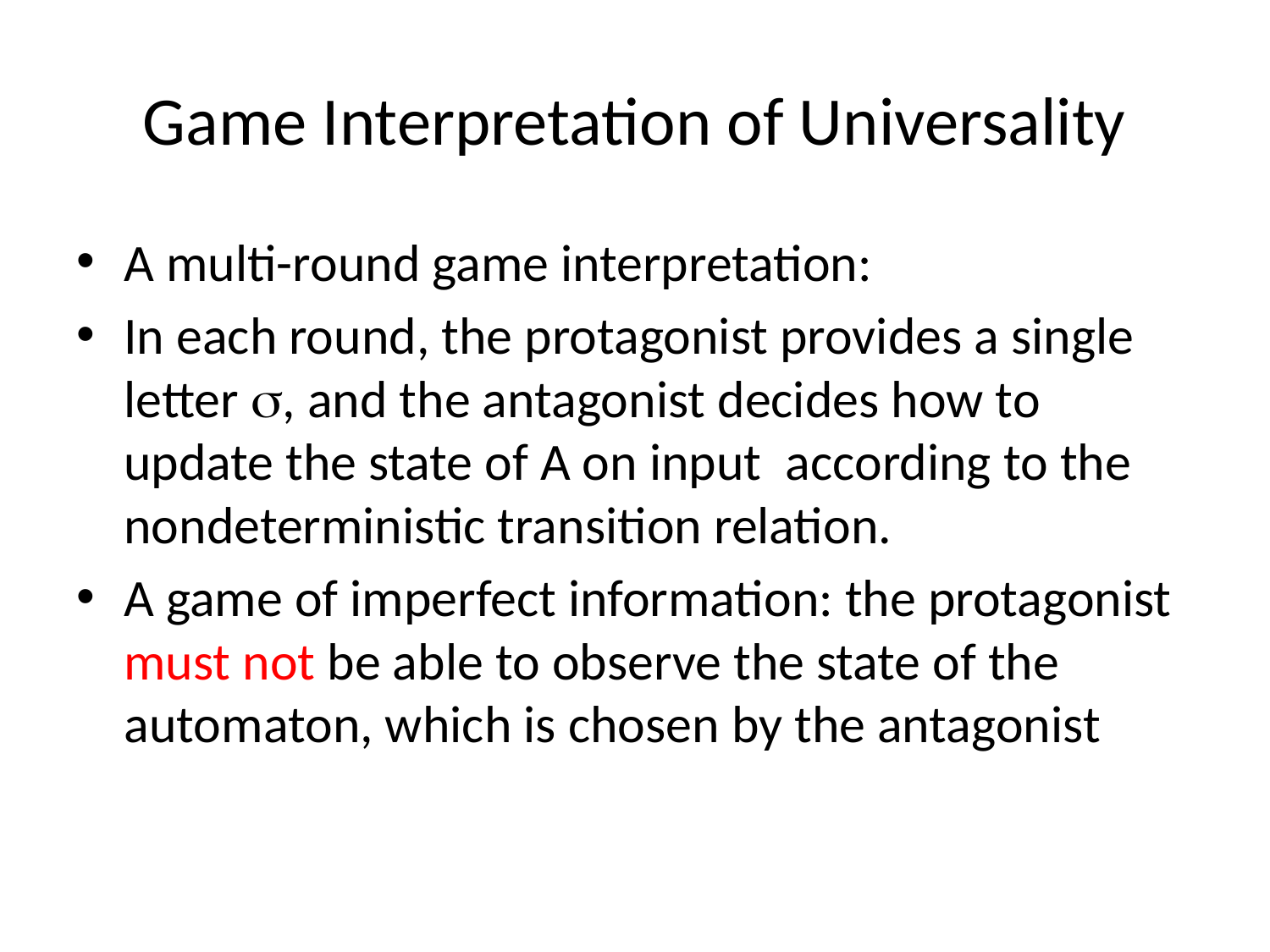

# Game Interpretation of Universality
A multi-round game interpretation:
In each round, the protagonist provides a single letter σ, and the antagonist decides how to update the state of A on input  according to the nondeterministic transition relation.
A game of imperfect information: the protagonist must not be able to observe the state of the automaton, which is chosen by the antagonist